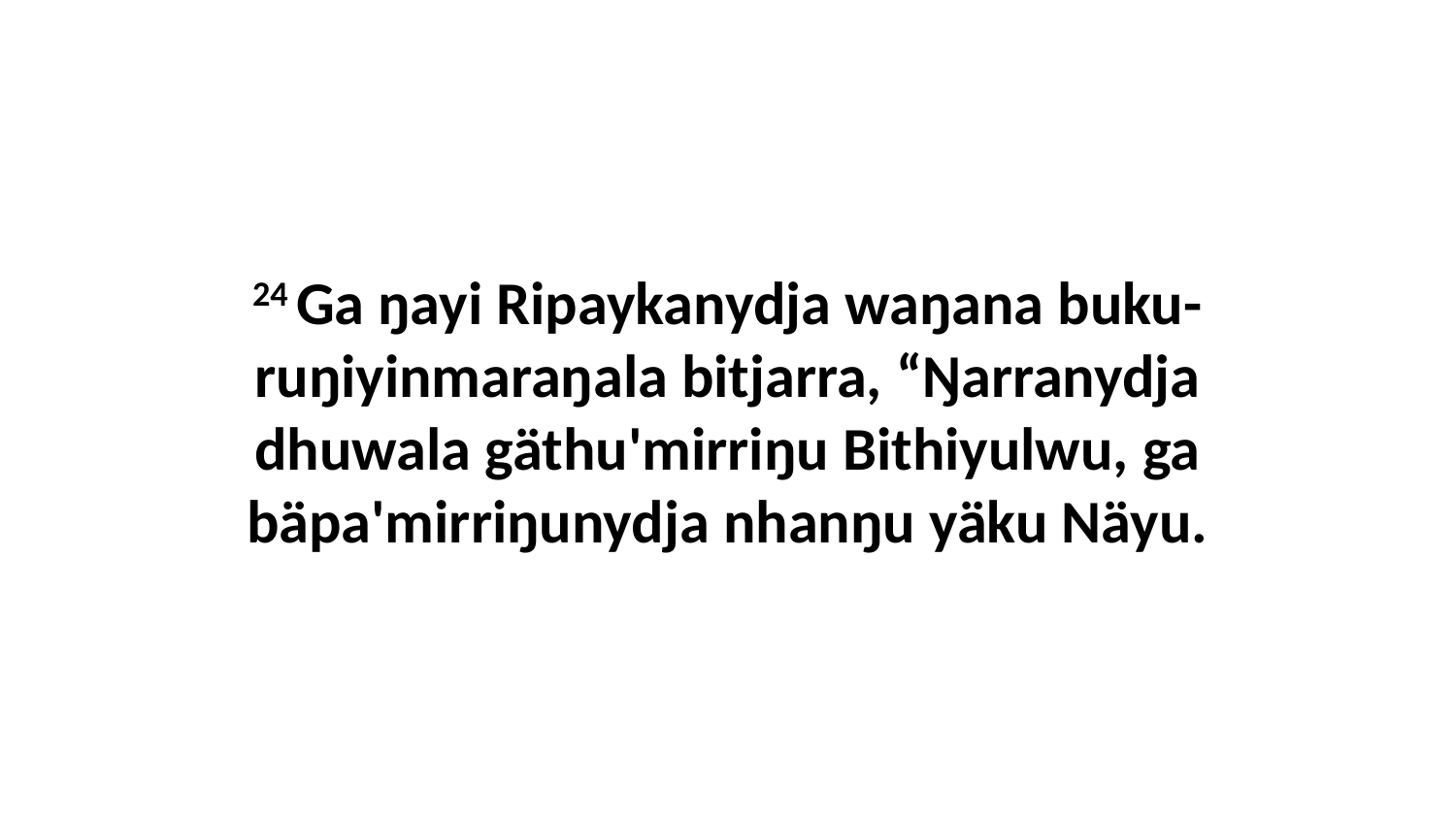

24 Ga ŋayi Ripaykanydja waŋana buku-ruŋiyinmaraŋala bitjarra, “Ŋarranydja dhuwala gäthu'mirriŋu Bithiyulwu, ga bäpa'mirriŋunydja nhanŋu yäku Näyu.